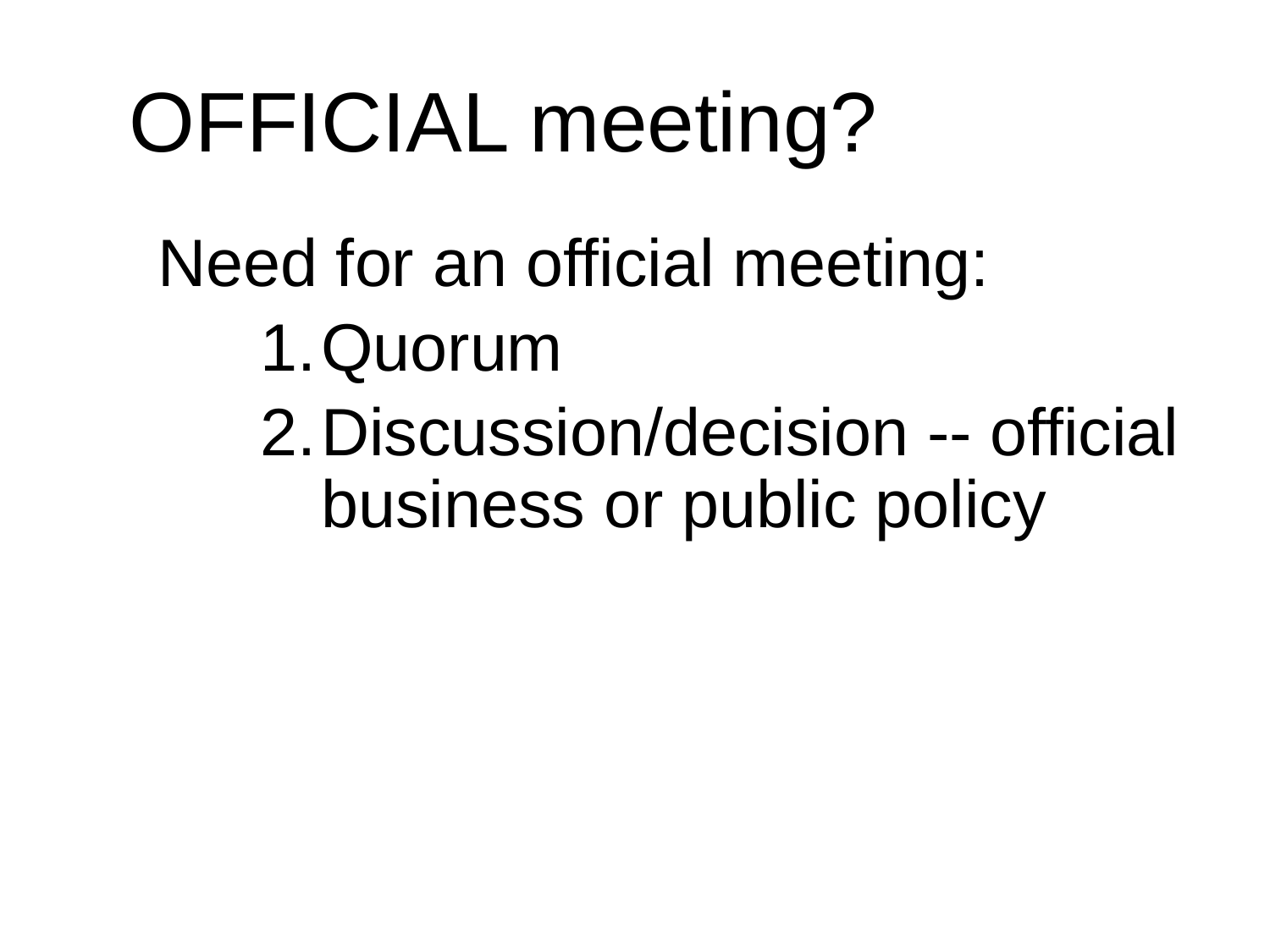

# OFFICIAL meeting?
Need for an official meeting:
Quorum
Discussion/decision -- official business or public policy